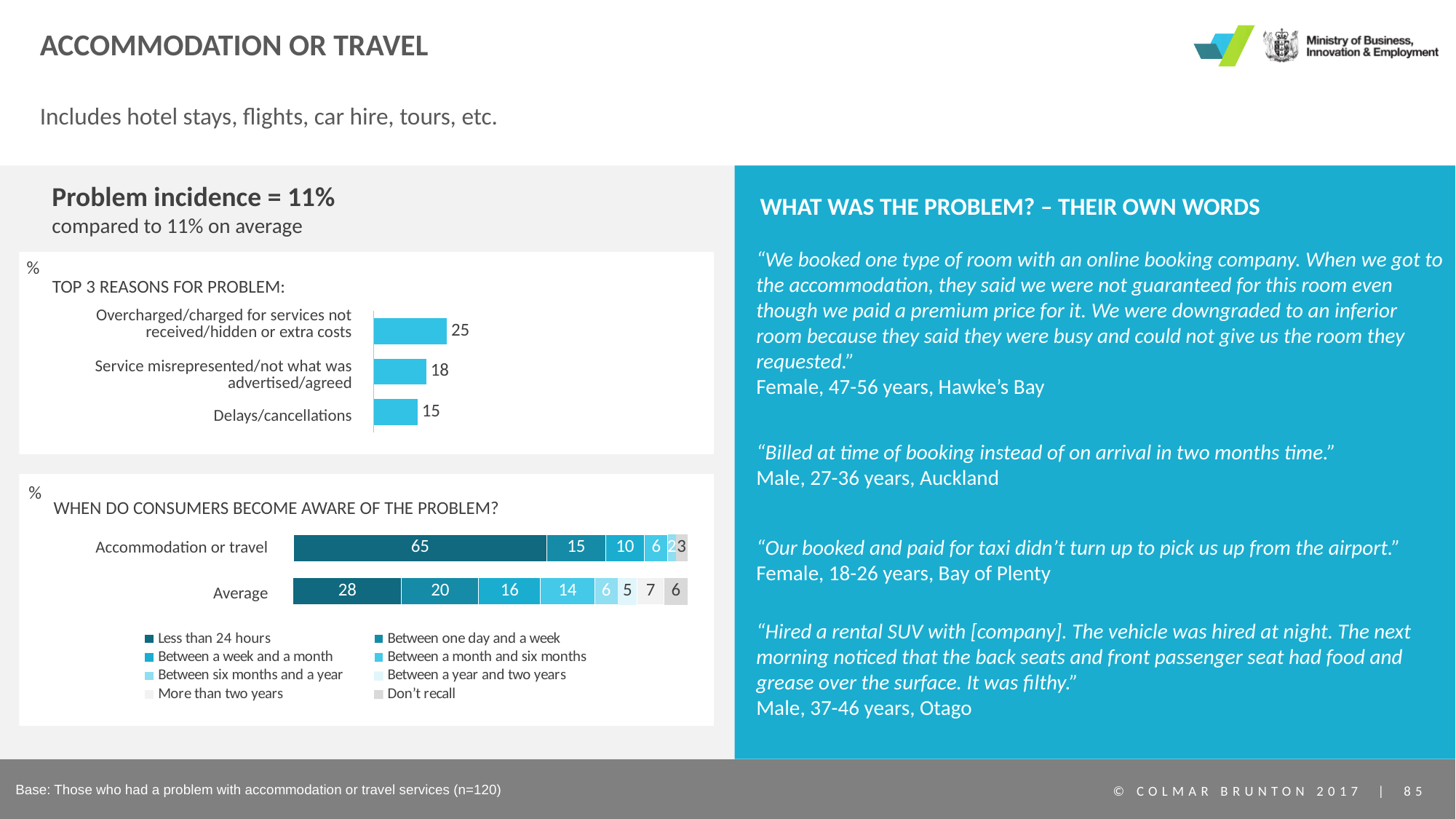

# Accommodation or travel
Includes hotel stays, flights, car hire, tours, etc.

Problem incidence = 11%
compared to 11% on average
WHAT WAS THE PROBLEM? – THEIR OWN WORDS
“We booked one type of room with an online booking company. When we got to the accommodation, they said we were not guaranteed for this room even though we paid a premium price for it. We were downgraded to an inferior room because they said they were busy and could not give us the room they requested.”
Female, 47-56 years, Hawke’s Bay

%

TOP 3 REASONS FOR PROBLEM:
| Overcharged/charged for services not received/hidden or extra costs |
| --- |
| Service misrepresented/not what was advertised/agreed |
| Delays/cancellations |

### Chart

| Category | Series 1 |
|---|---|
| Category 1 | 25.0 |
| Category 2 | 18.0 |
| Category 3 | 15.0 |
“Billed at time of booking instead of on arrival in two months time.”
Male, 27-36 years, Auckland

%
WHEN DO CONSUMERS BECOME AWARE OF THE PROBLEM?

### Chart

| Category | Less than 24 hours | Between one day and a week | Between a week and a month | Between a month and six months | Between six months and a year | Between a year and two years | More than two years | Don’t recall |
|---|---|---|---|---|---|---|---|---|
|  | 65.0 | 15.0 | 10.0 | 6.0 | 2.0 | None | None | 3.0 |
Accommodation or travel
“Our booked and paid for taxi didn’t turn up to pick us up from the airport.”
Female, 18-26 years, Bay of Plenty

### Chart

| Category | Less than 24 hours | Between one day and a week | Between a week and a month | Between a month and six months | Between six months and a year | Between a year and two years | More than two years | Don’t recall |
|---|---|---|---|---|---|---|---|---|
|  | 28.0 | 20.0 | 16.0 | 14.0 | 6.0 | 5.0 | 7.0 | 6.0 |
Average
“Hired a rental SUV with [company]. The vehicle was hired at night. The next morning noticed that the back seats and front passenger seat had food and grease over the surface. It was filthy.”
Male, 37-46 years, Otago

Base: Those who had a problem with accommodation or travel services (n=120)